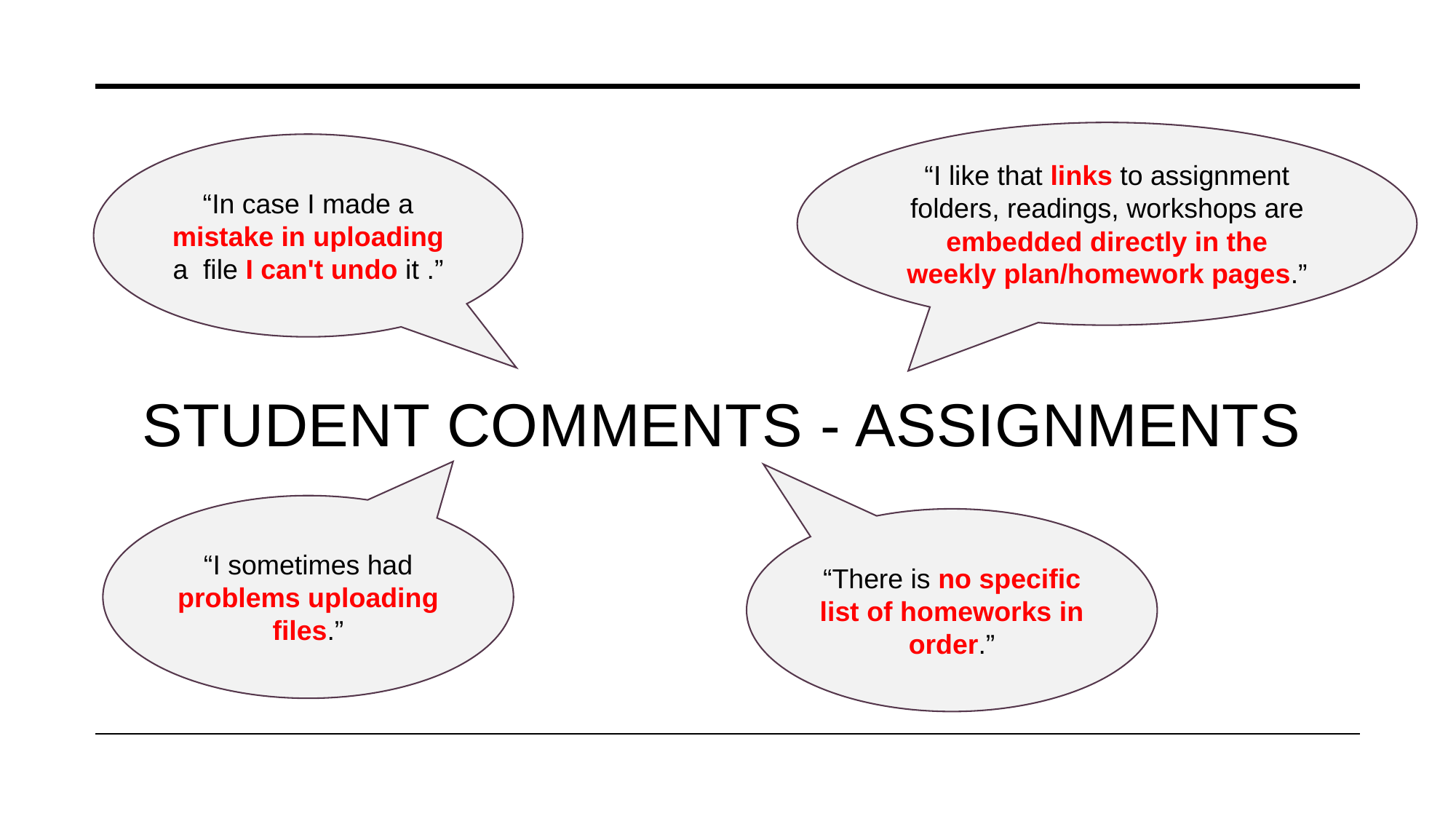

“I like that links to assignment folders, readings, workshops are embedded directly in the weekly plan/homework pages.”
“In case I made a mistake in uploading a  file I can't undo it .”
# Student comments - assignments
“I sometimes had problems uploading files.”
“There is no specific list of homeworks in order.”